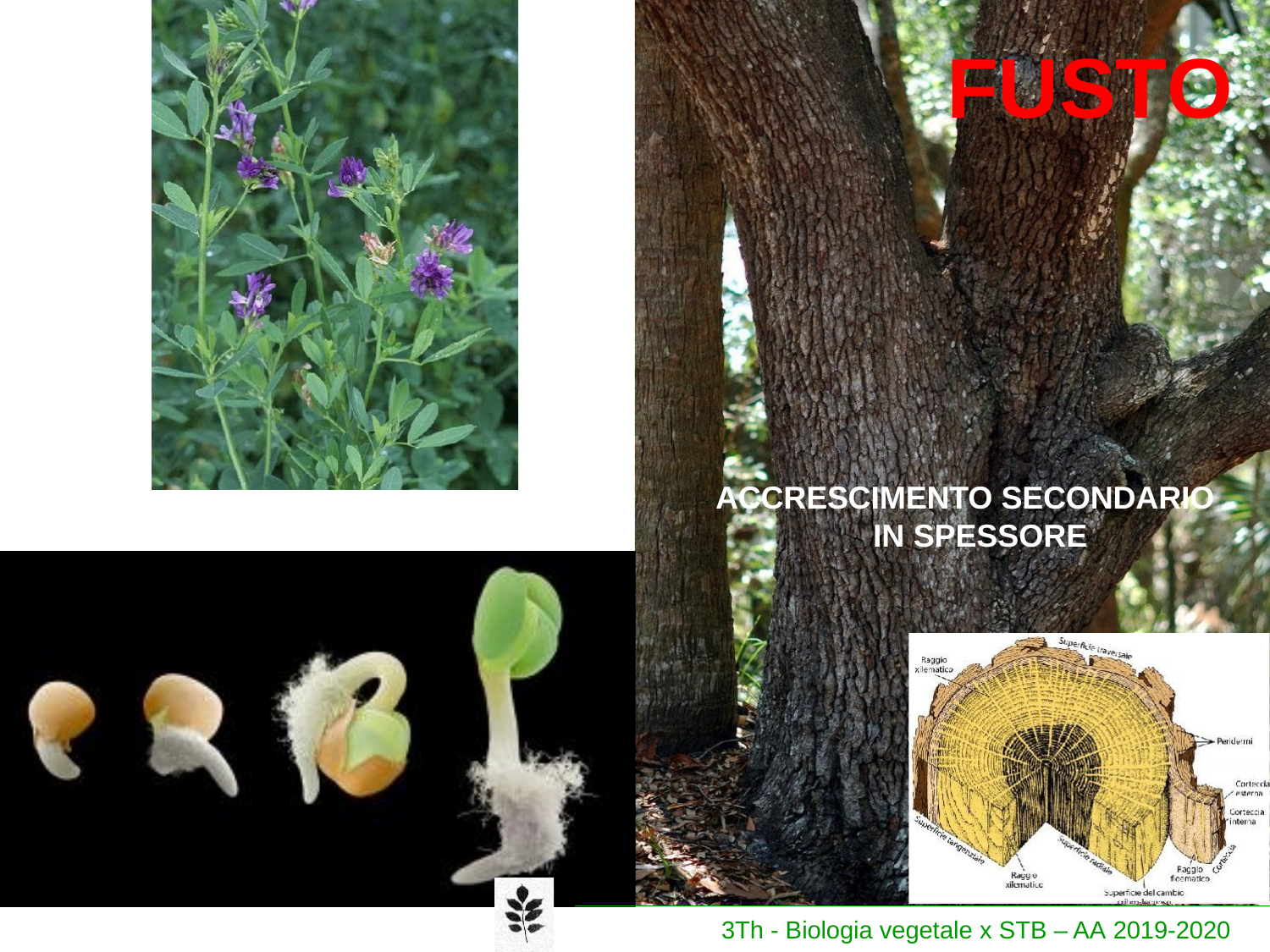

# FUSTO
ACCRESCIMENTO SECONDARIO  IN SPESSORE
STRUTTURA PRIMARIA

3Th - Biologia vegetale x STB – AA 2019-2020